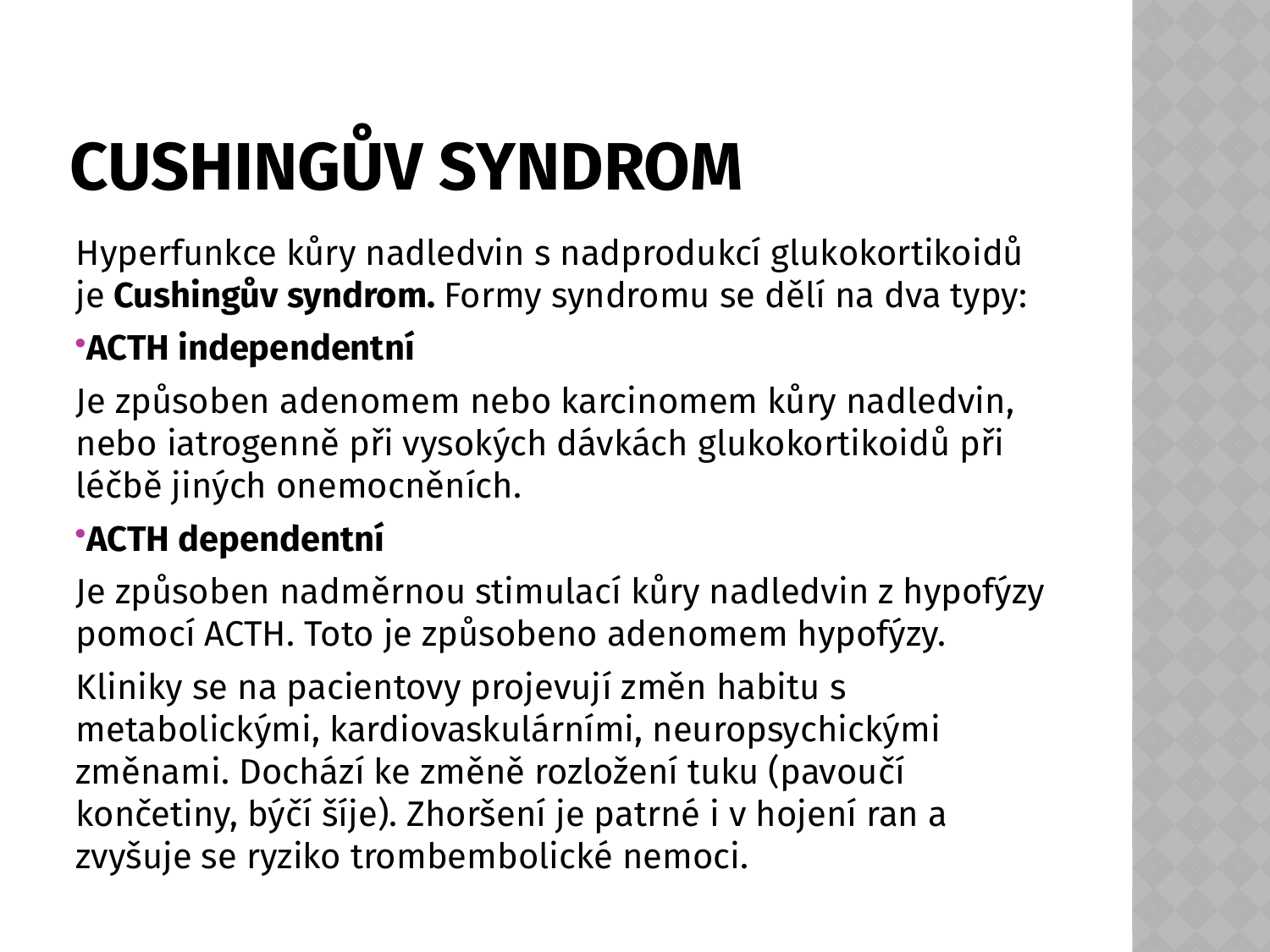

# Cushingův syndrom
Hyperfunkce kůry nadledvin s nadprodukcí glukokortikoidů je Cushingův syndrom. Formy syndromu se dělí na dva typy:
ACTH independentní
Je způsoben adenomem nebo karcinomem kůry nadledvin, nebo iatrogenně při vysokých dávkách glukokortikoidů při léčbě jiných onemocněních.
ACTH dependentní
Je způsoben nadměrnou stimulací kůry nadledvin z hypofýzy pomocí ACTH. Toto je způsobeno adenomem hypofýzy.
Kliniky se na pacientovy projevují změn habitu s metabolickými, kardiovaskulárními, neuropsychickými změnami. Dochází ke změně rozložení tuku (pavoučí končetiny, býčí šíje). Zhoršení je patrné i v hojení ran a zvyšuje se ryziko trombembolické nemoci.